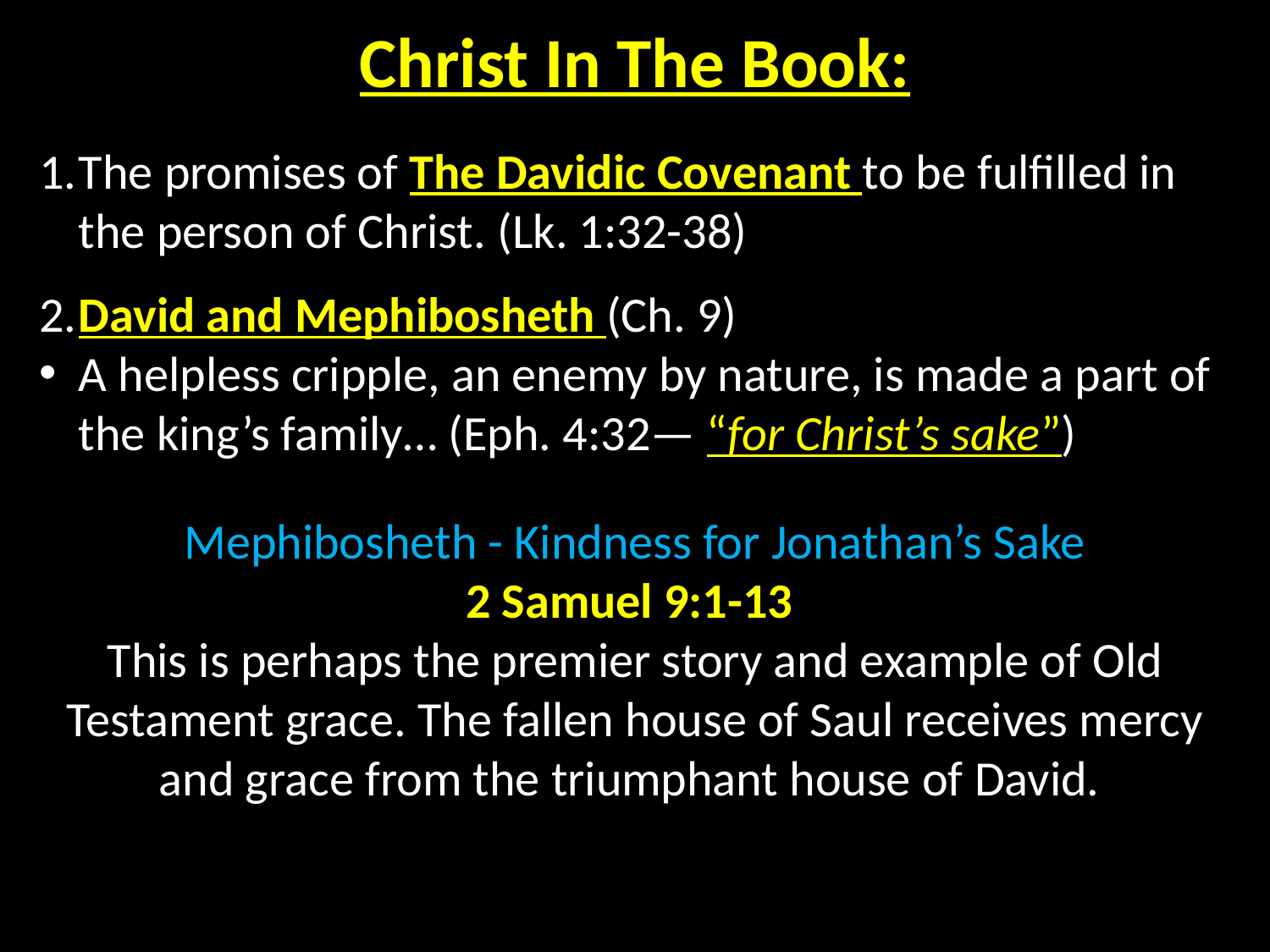

Christ In The Book:

The promises of The Davidic Covenant to be fulfilled in the person of Christ. (Lk. 1:32-38)

2.	David and Mephibosheth (Ch. 9)
A helpless cripple, an enemy by nature, is made a part of the king’s family… (Eph. 4:32— “for Christ’s sake”)

Mephibosheth - Kindness for Jonathan’s Sake
2 Samuel 9:1-13
This is perhaps the premier story and example of Old Testament grace. The fallen house of Saul receives mercy and grace from the triumphant house of David.